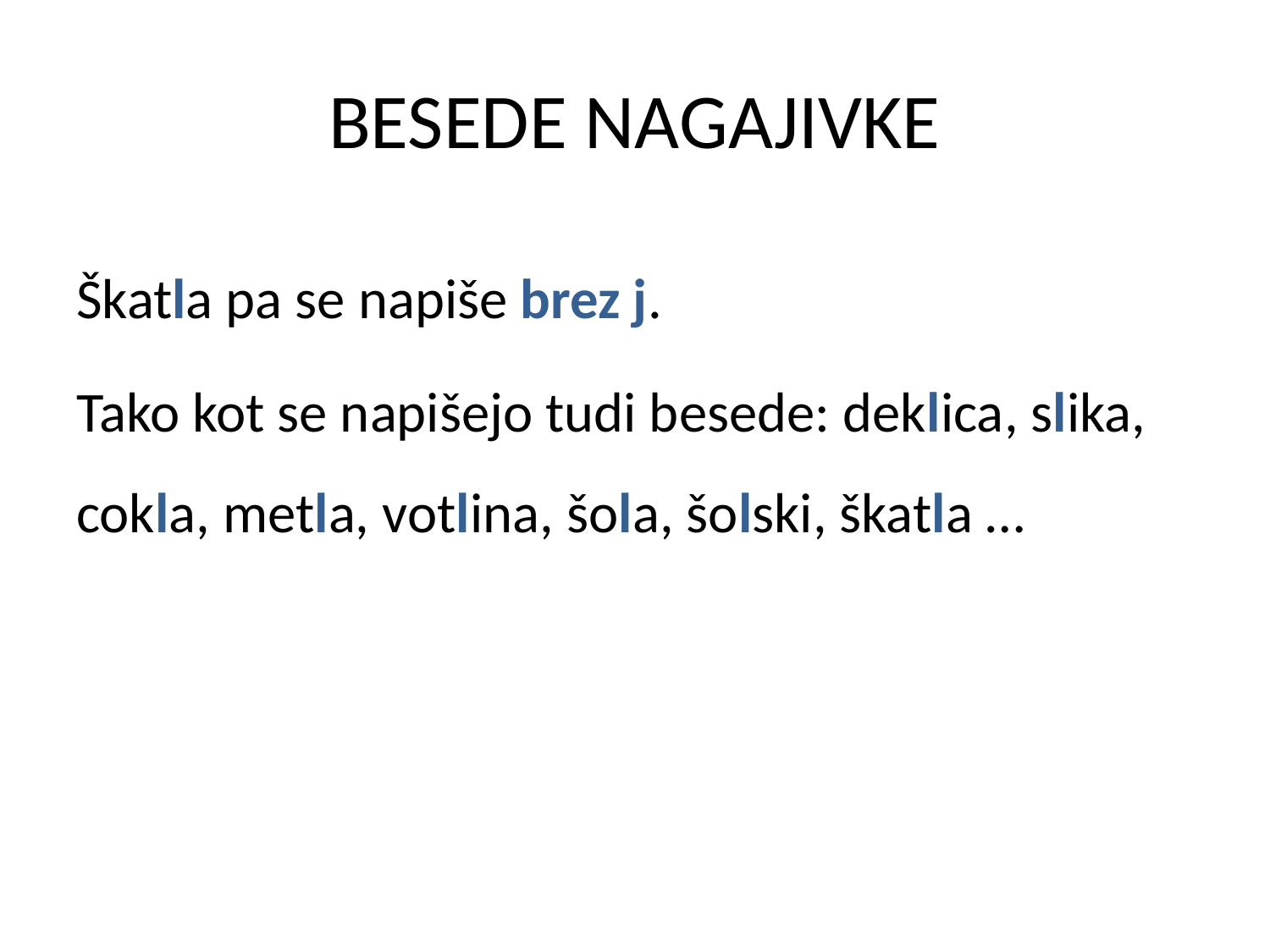

# BESEDE NAGAJIVKE
Škatla pa se napiše brez j.
Tako kot se napišejo tudi besede: deklica, slika, cokla, metla, votlina, šola, šolski, škatla …